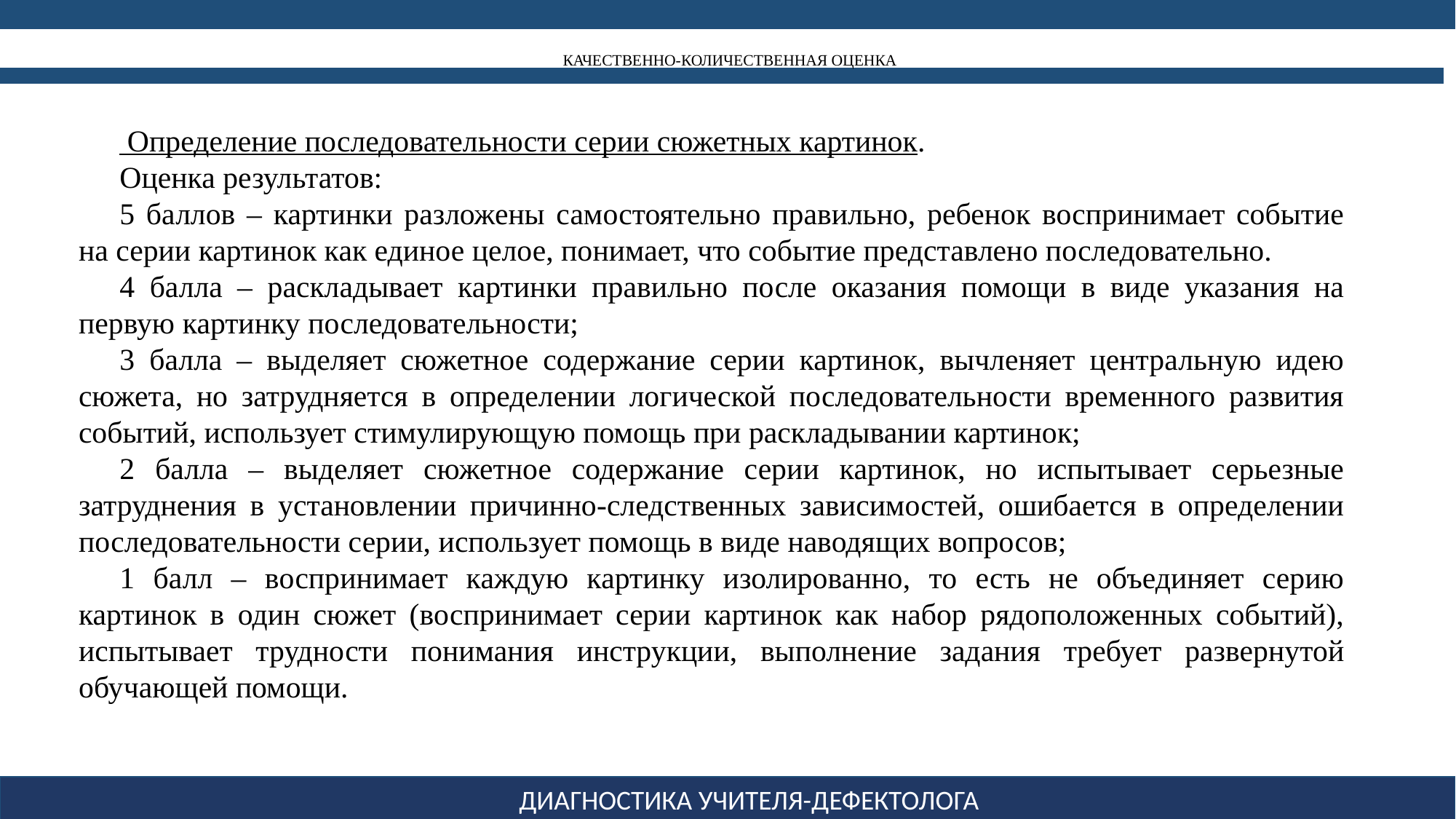

# КАЧЕСТВЕННО-КОЛИЧЕСТВЕННАЯ ОЦЕНКА

 Определение последовательности серии сюжетных картинок.
Оценка результатов:
5 баллов – картинки разложены самостоятельно правильно, ребенок воспринимает событие на серии картинок как единое целое, понимает, что событие представлено последовательно.
4 балла – раскладывает картинки правильно после оказания помощи в виде указания на первую картинку последовательности;
3 балла – выделяет сюжетное содержание серии картинок, вычленяет центральную идею сюжета, но затрудняется в определении логической последовательности временного развития событий, использует стимулирующую помощь при раскладывании картинок;
2 балла – выделяет сюжетное содержание серии картинок, но испытывает серьезные затруднения в установлении причинно-следственных зависимостей, ошибается в определении последовательности серии, использует помощь в виде наводящих вопросов;
1 балл – воспринимает каждую картинку изолированно, то есть не объединяет серию картинок в один сюжет (воспринимает серии картинок как набор рядоположенных событий), испытывает трудности понимания инструкции, выполнение задания требует развернутой обучающей помощи.

ДИАГНОСТИКА УЧИТЕЛЯ-ДЕФЕКТОЛОГА